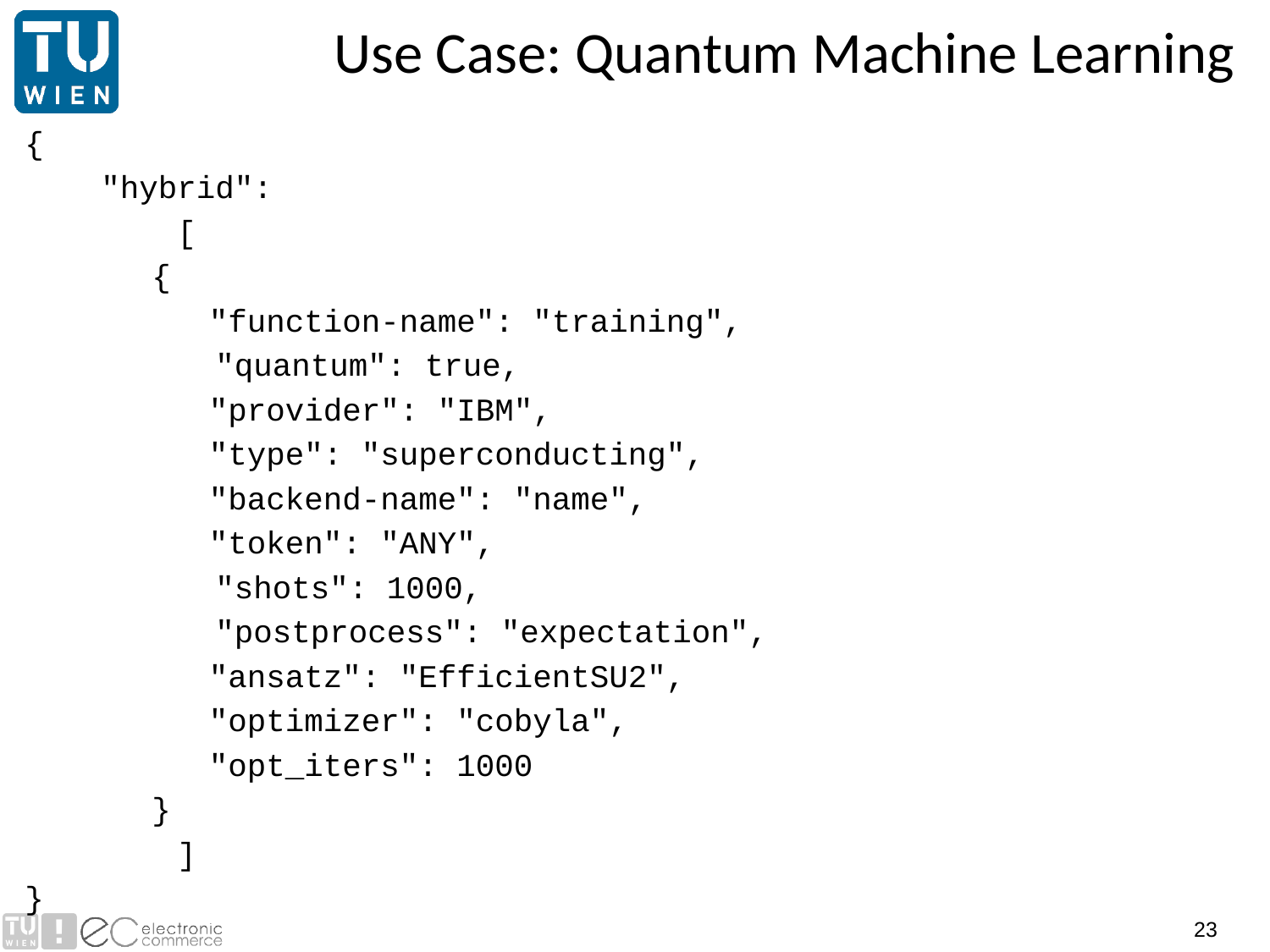

# Use Case: Quantum Machine Learning
{
    "hybrid":
        [
	{
	   "function-name": "training",
          "quantum": true,
	   "provider": "IBM",
	   "type": "superconducting",
	   "backend-name": "name",
	   "token": "ANY",
          "shots": 1000,
          "postprocess": "expectation",
	   "ansatz": "EfficientSU2",
	   "optimizer": "cobyla",
	   "opt_iters": 1000
	}
        ]
}